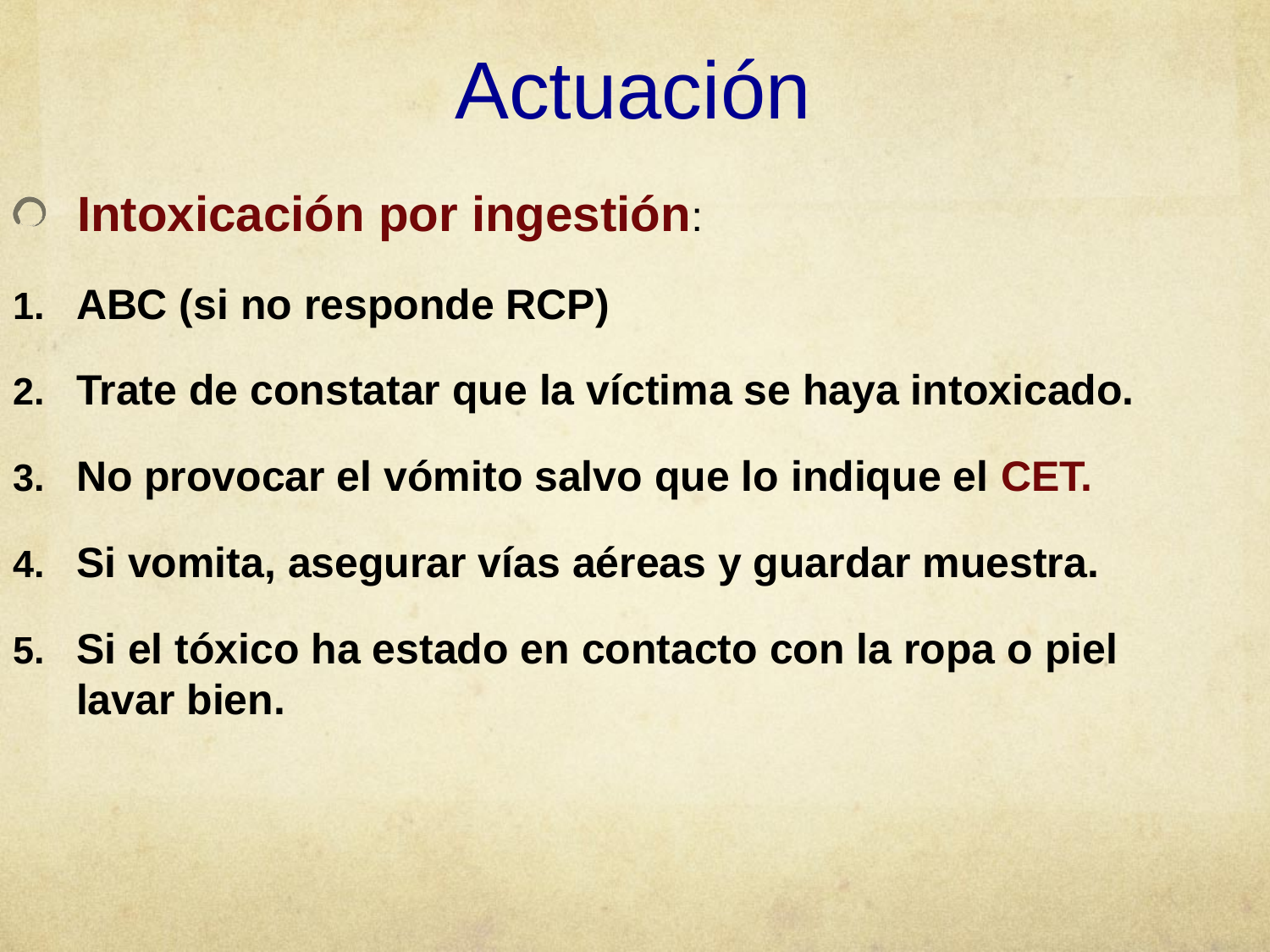

# Actuación
Intoxicación por ingestión:
ABC (si no responde RCP)
Trate de constatar que la víctima se haya intoxicado.
No provocar el vómito salvo que lo indique el CET.
Si vomita, asegurar vías aéreas y guardar muestra.
Si el tóxico ha estado en contacto con la ropa o piel lavar bien.